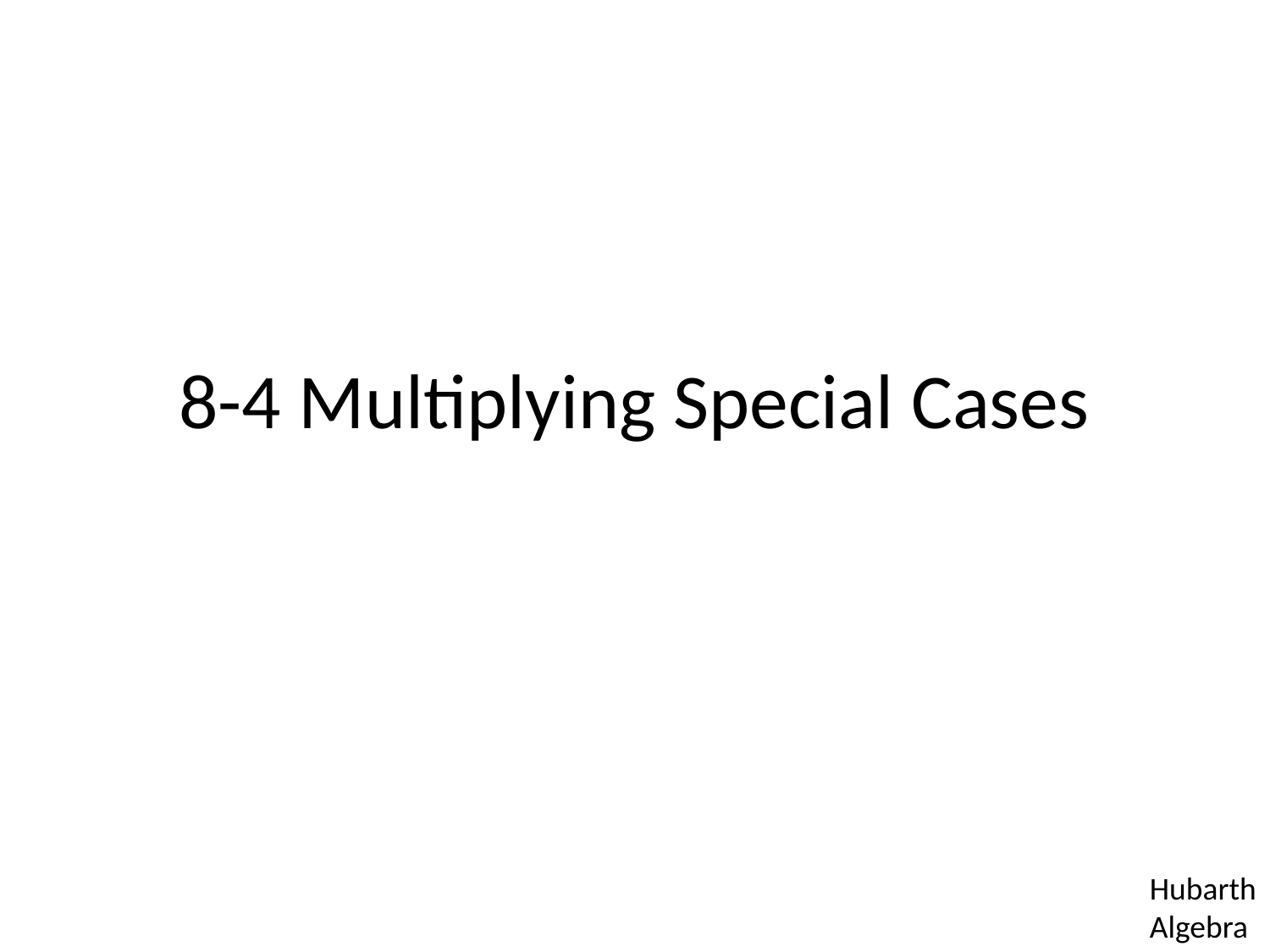

# 8-4 Multiplying Special Cases
Hubarth
Algebra